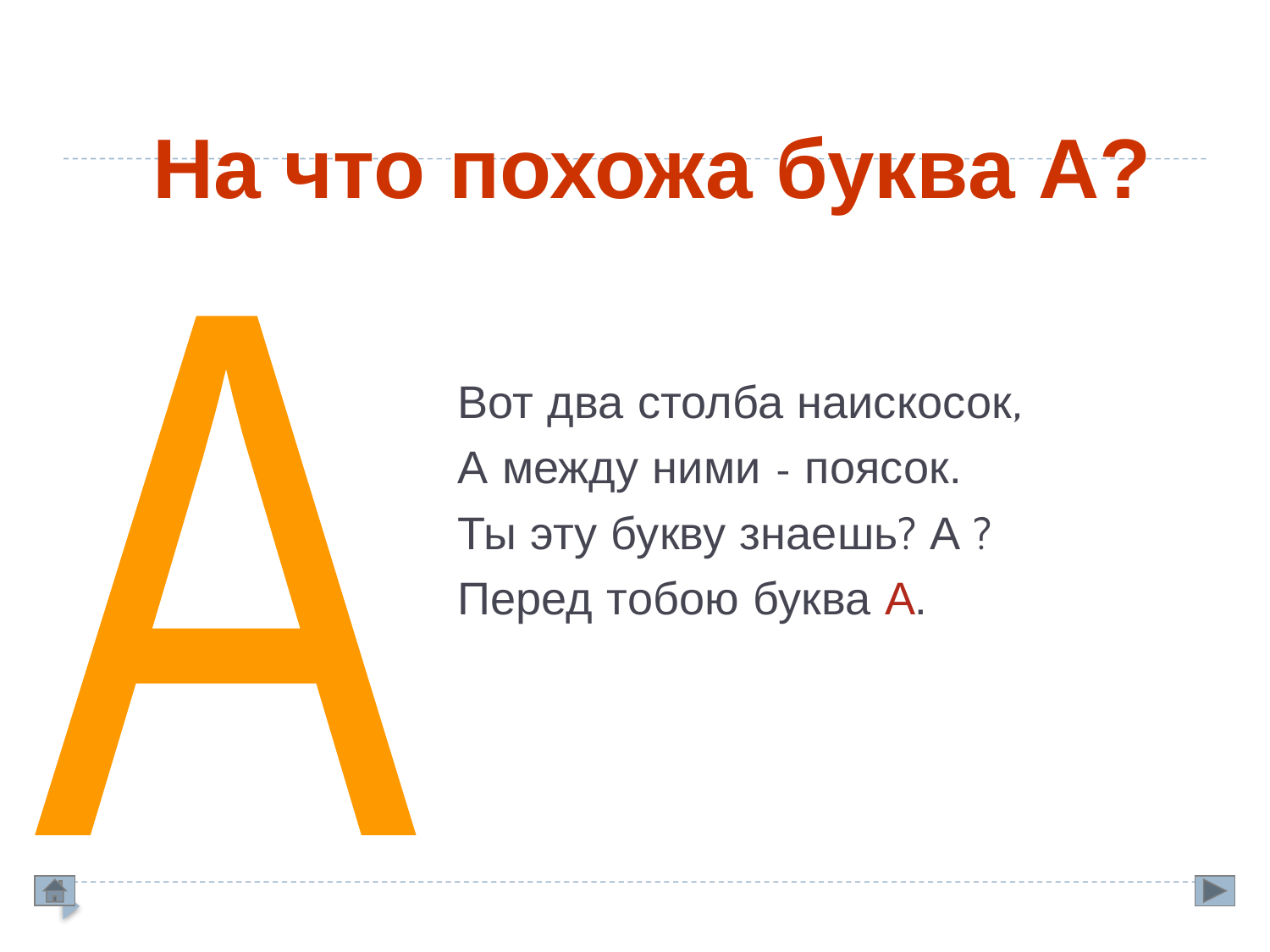

# На что похожа буква А?
А
Вот два столба наискосок,
А между ними - поясок.
Ты эту букву знаешь? А ?
Перед тобою буква А.